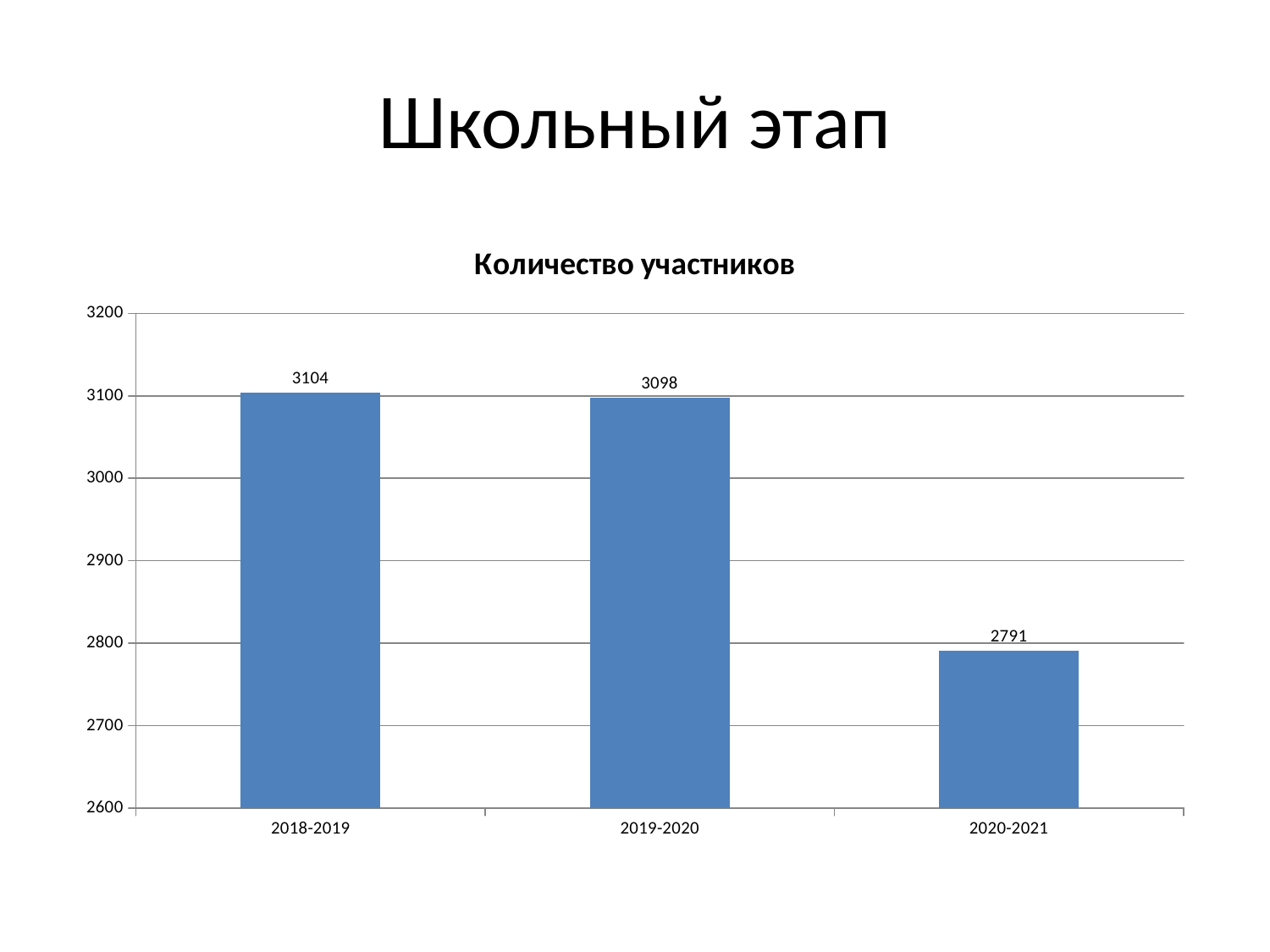

# Школьный этап

### Chart:

| Category | Количество участников |
|---|---|
| 2018-2019 | 3104.0 |
| 2019-2020 | 3098.0 |
| 2020-2021 | 2791.0 |